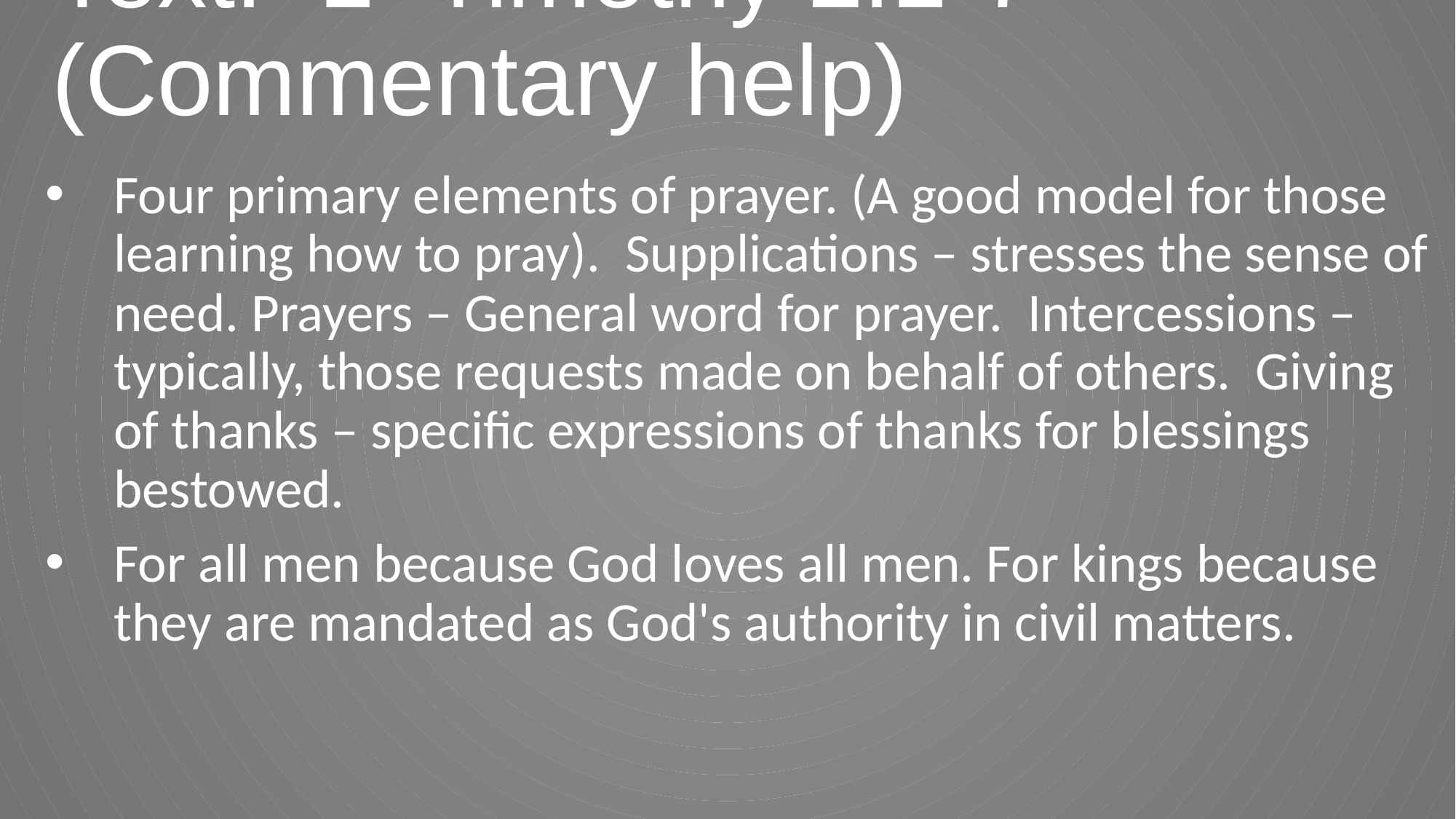

# Text:  1  Timothy 2:1-7    (Commentary help)
Four primary elements of prayer. (A good model for those learning how to pray).  Supplications – stresses the sense of need. Prayers – General word for prayer.  Intercessions – typically, those requests made on behalf of others.  Giving of thanks – specific expressions of thanks for blessings bestowed.
For all men because God loves all men. For kings because they are mandated as God's authority in civil matters.